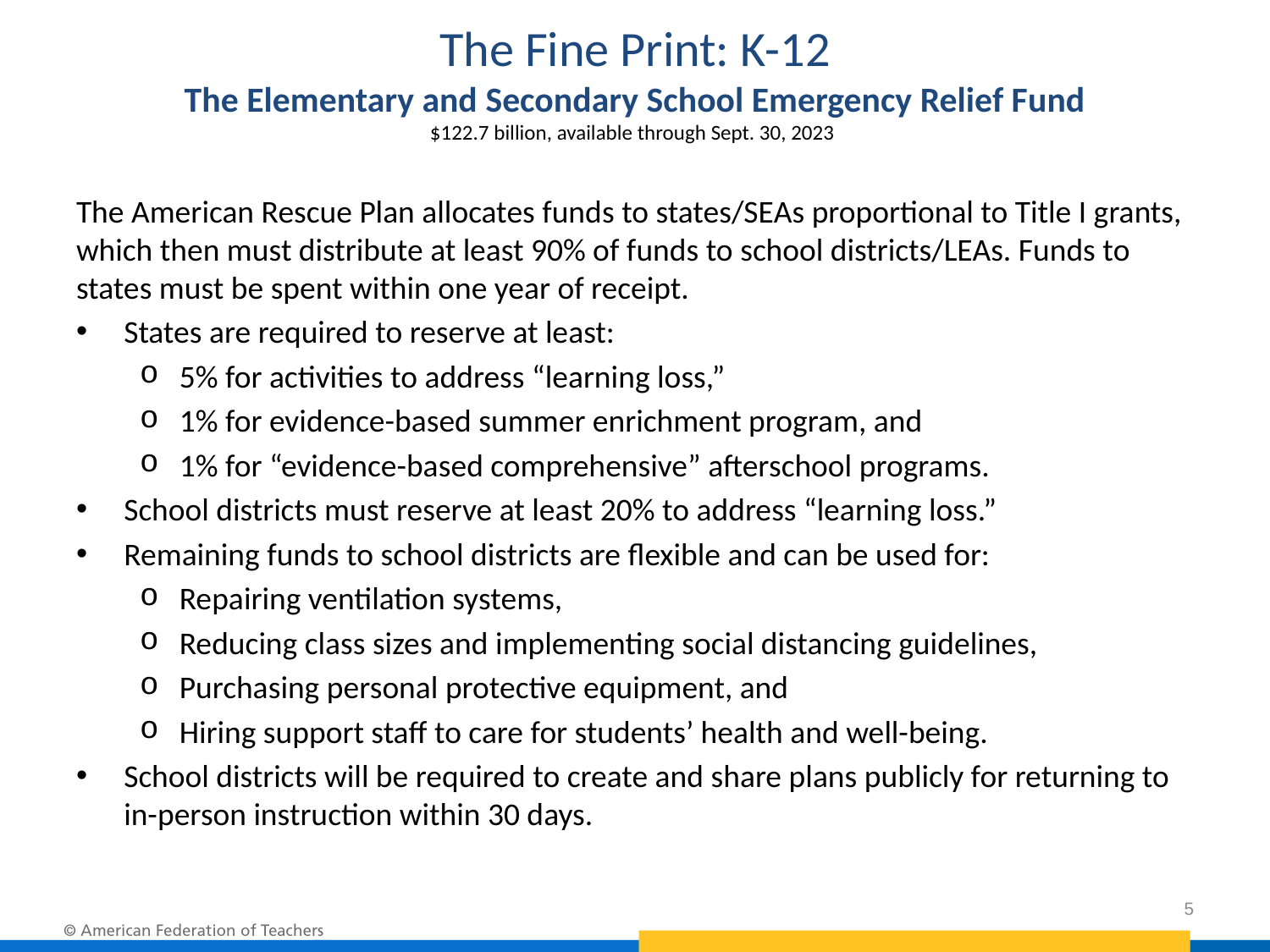

# The Fine Print: K-12 The Elementary and Secondary School Emergency Relief Fund $122.7 billion, available through Sept. 30, 2023
The American Rescue Plan allocates funds to states/SEAs proportional to Title I grants, which then must distribute at least 90% of funds to school districts/LEAs. Funds to states must be spent within one year of receipt.
States are required to reserve at least:
5% for activities to address “learning loss,”
1% for evidence-based summer enrichment program, and
1% for “evidence-based comprehensive” afterschool programs.
School districts must reserve at least 20% to address “learning loss.”
Remaining funds to school districts are flexible and can be used for:
Repairing ventilation systems,
Reducing class sizes and implementing social distancing guidelines,
Purchasing personal protective equipment, and
Hiring support staff to care for students’ health and well-being.
School districts will be required to create and share plans publicly for returning to in-person instruction within 30 days.
5